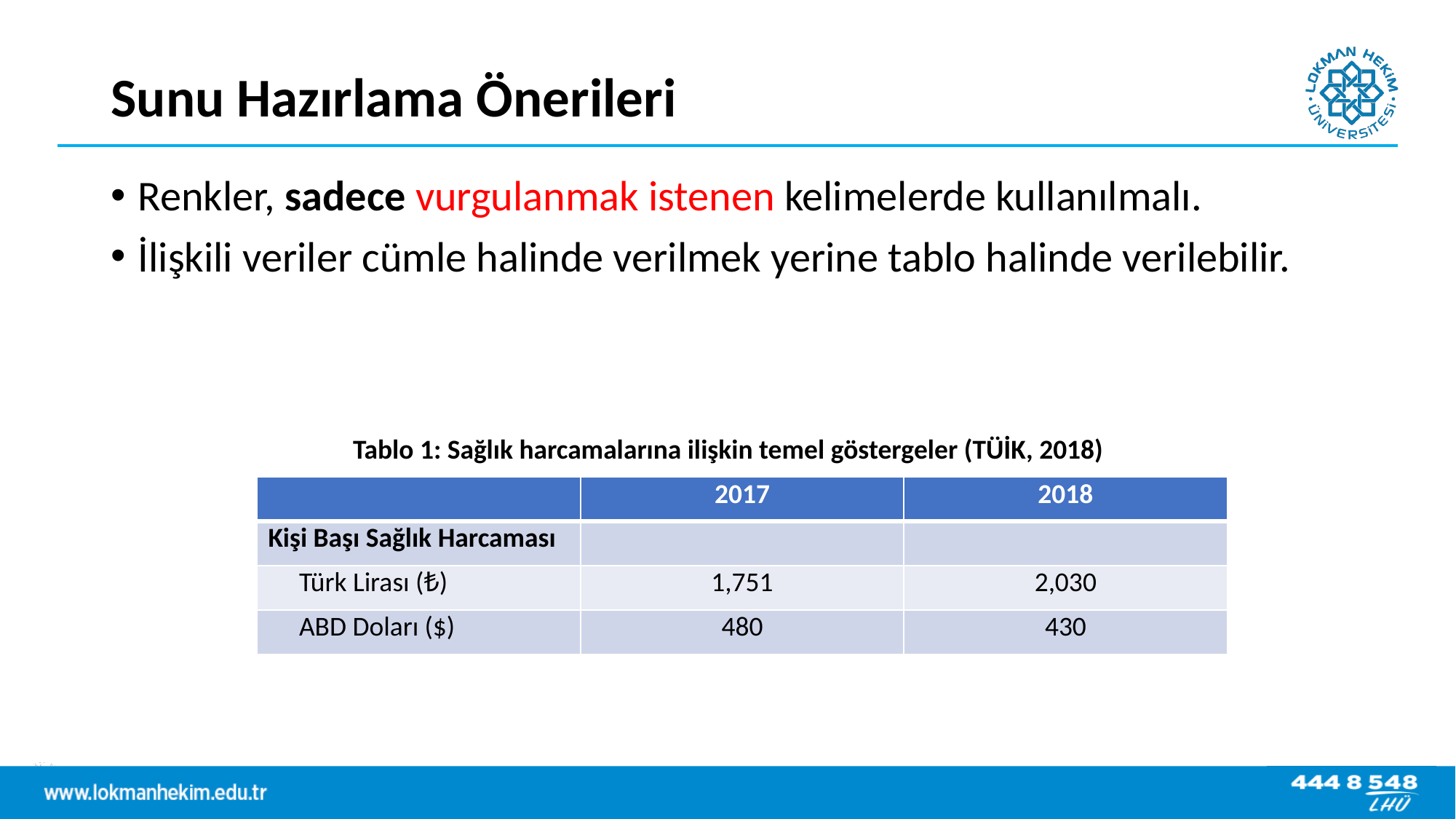

# Sunu Hazırlama Önerileri
Renkler, sadece vurgulanmak istenen kelimelerde kullanılmalı.
İlişkili veriler cümle halinde verilmek yerine tablo halinde verilebilir.

Tablo 1: Sağlık harcamalarına ilişkin temel göstergeler (TÜİK, 2018)
|  | 2017 | 2018 |
| --- | --- | --- |
| Kişi Başı Sağlık Harcaması |  |  |
| Türk Lirası (₺) | 1,751 | 2,030 |
| ABD Doları ($) | 480 | 430 |